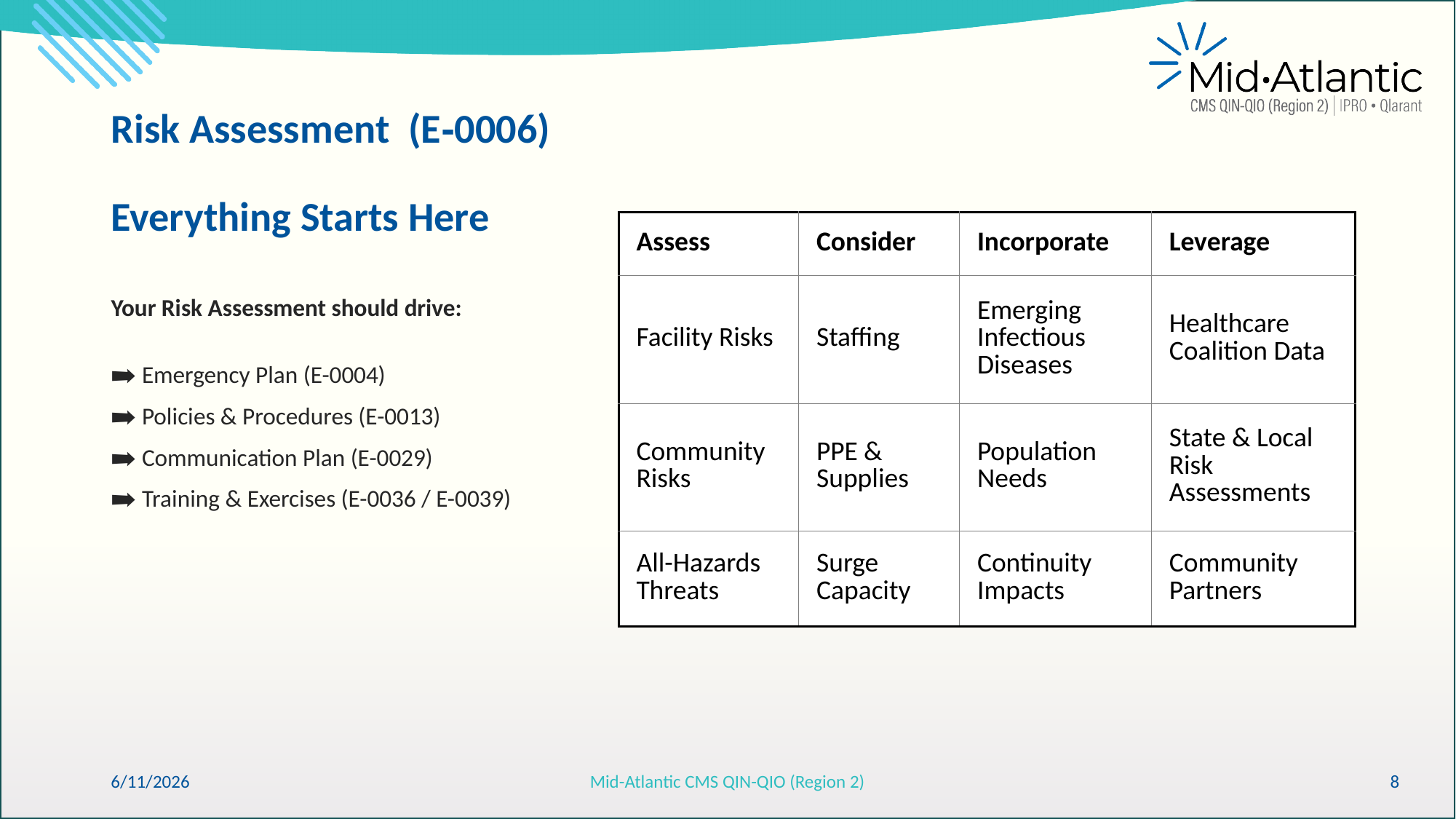

# Risk Assessment  (E‑0006) Everything Starts Here
| Assess | Consider | Incorporate | Leverage |
| --- | --- | --- | --- |
| Facility Risks | Staffing | Emerging Infectious Diseases | Healthcare Coalition Data |
| Community Risks | PPE & Supplies | Population Needs | State & Local Risk Assessments |
| All-Hazards Threats | Surge Capacity | Continuity Impacts | Community Partners |

Your Risk Assessment should drive:
➡️ Emergency Plan (E-0004)
➡️ Policies & Procedures (E-0013)
➡️ Communication Plan (E-0029)
➡️ Training & Exercises (E-0036 / E-0039)
6/11/2026
Mid-Atlantic CMS QIN-QIO (Region 2)
8